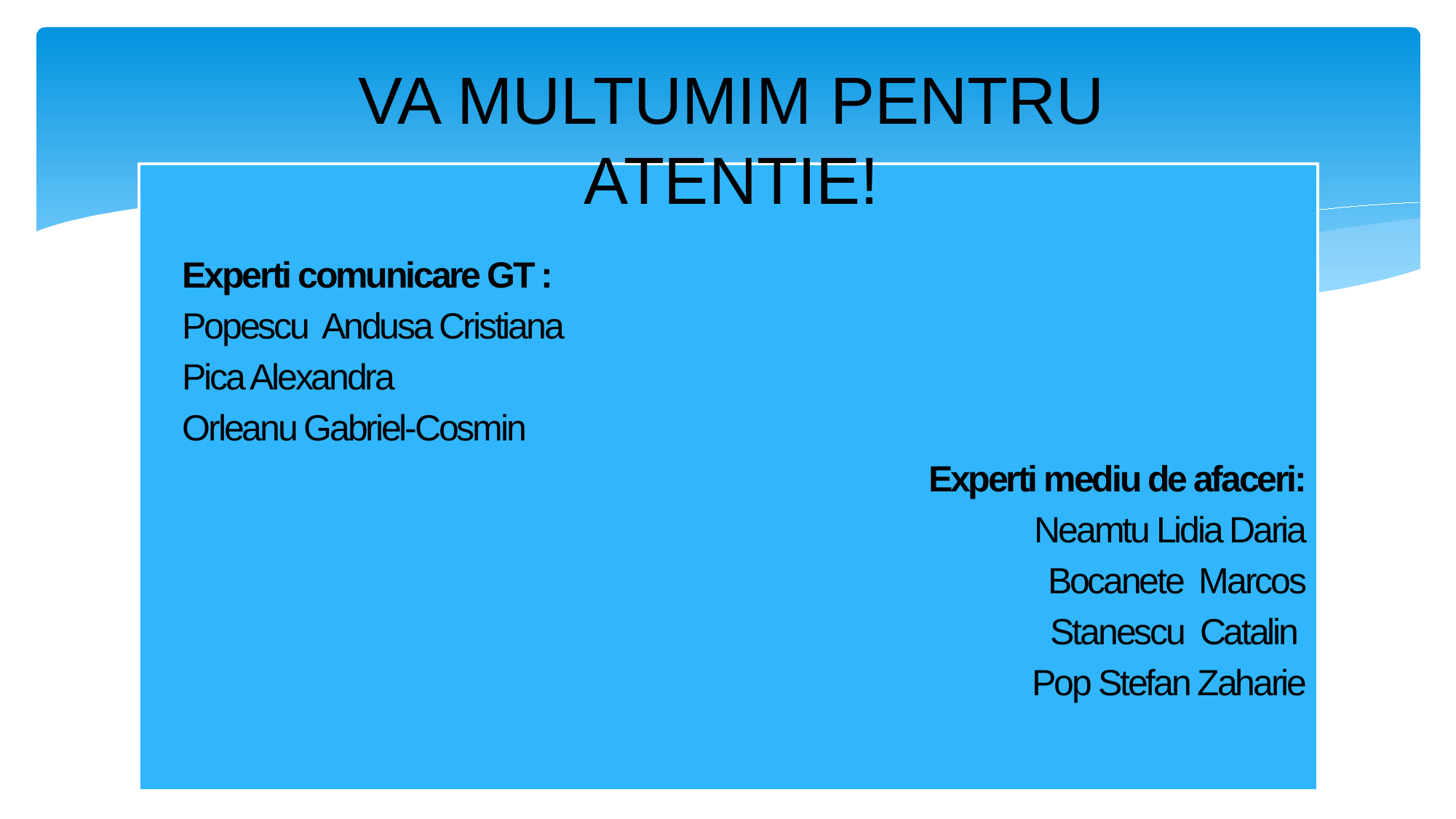

VA MULTUMIM PENTRU ATENTIE!
Experti comunicare GT :
Popescu  Andusa Cristiana
Pica Alexandra
Orleanu Gabriel-Cosmin
Experti mediu de afaceri:
Neamtu Lidia Daria
Bocanete  Marcos
Stanescu  Catalin
Pop Stefan Zaharie